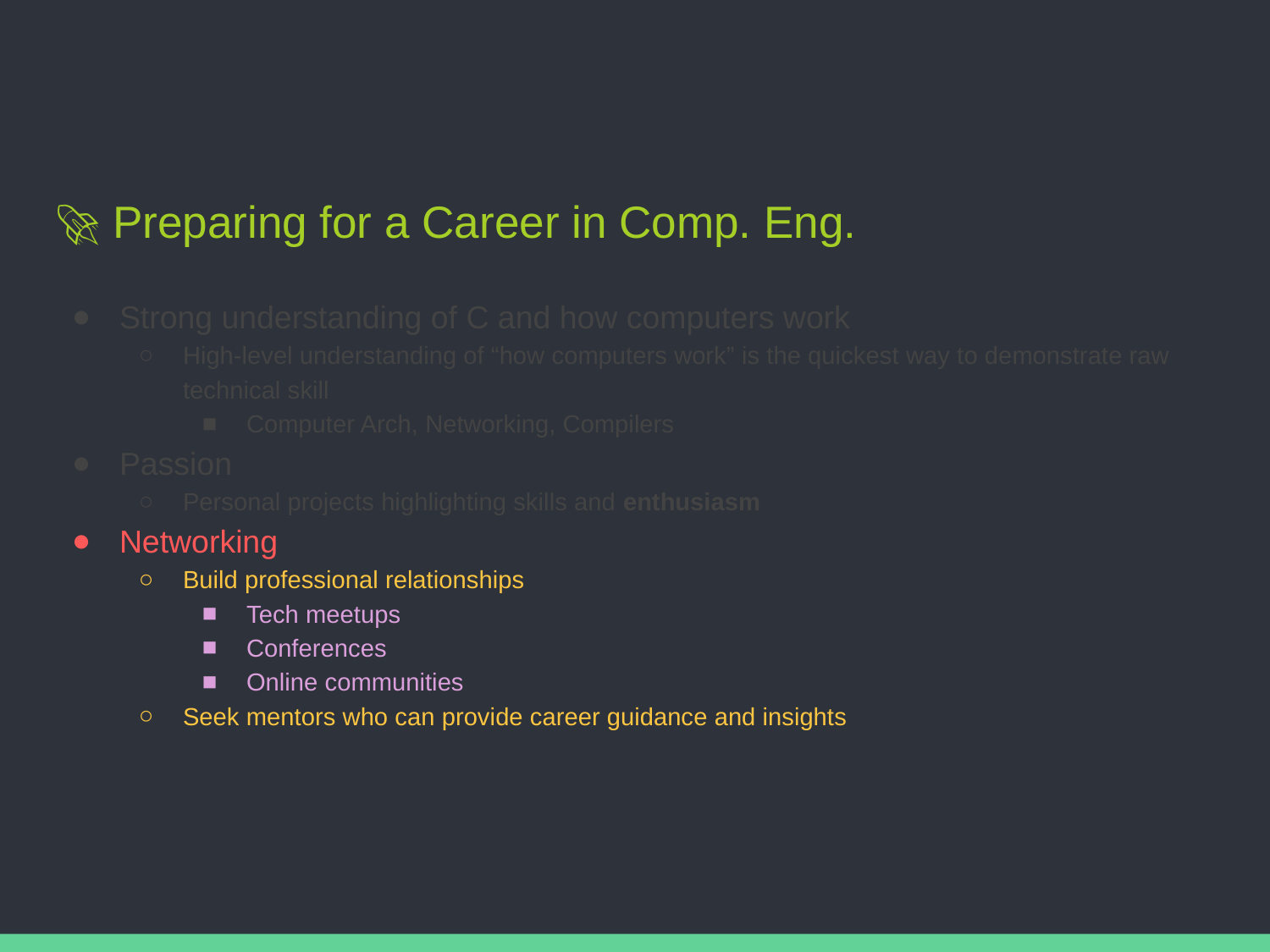

# 🚀 Preparing for a Career in Comp. Eng.
Strong understanding of C and how computers work
High-level understanding of “how computers work” is the quickest way to demonstrate raw technical skill
Computer Arch, Networking, Compilers
Passion
Personal projects highlighting skills and enthusiasm
Networking
Build professional relationships
Tech meetups
Conferences
Online communities
Seek mentors who can provide career guidance and insights